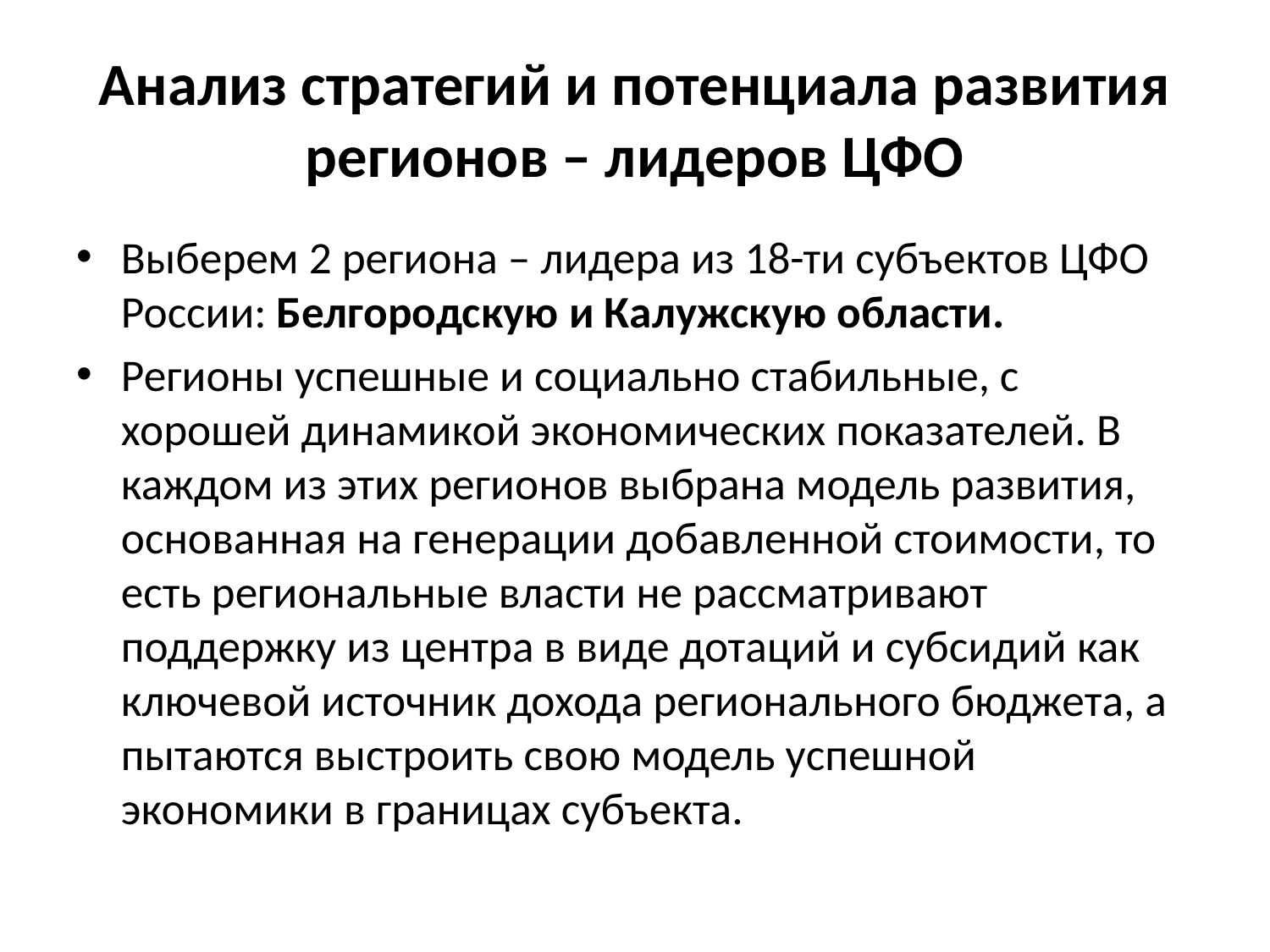

# Анализ стратегий и потенциала развития регионов – лидеров ЦФО
Выберем 2 региона – лидера из 18-ти субъектов ЦФО России: Белгородскую и Калужскую области.
Регионы успешные и социально стабильные, с хорошей динамикой экономических показателей. В каждом из этих регионов выбрана модель развития, основанная на генерации добавленной стоимости, то есть региональные власти не рассматривают поддержку из центра в виде дотаций и субсидий как ключевой источник дохода регионального бюджета, а пытаются выстроить свою модель успешной экономики в границах субъекта.